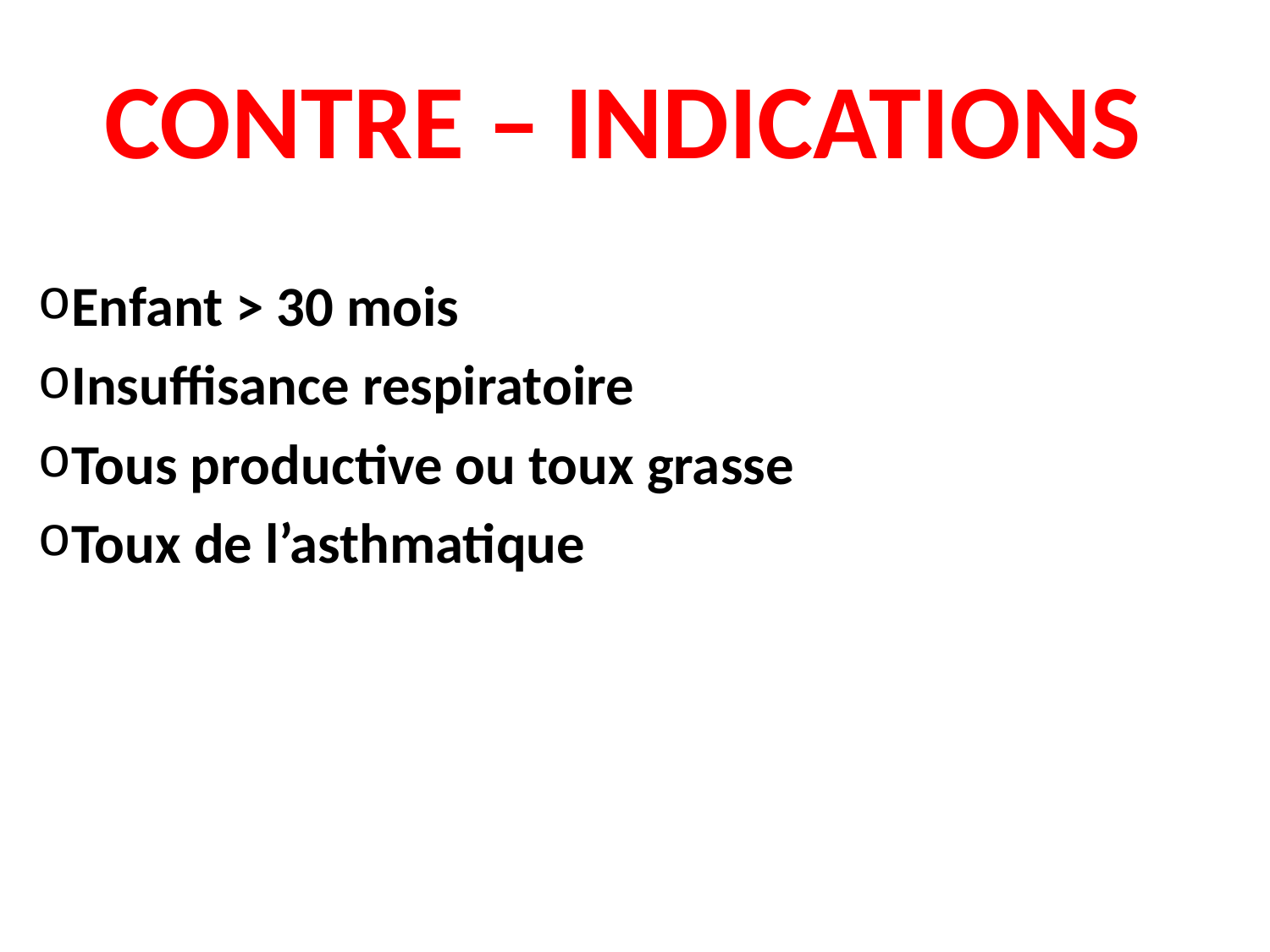

CONTRE – INDICATIONS

Enfant > 30 mois
Insuffisance respiratoire
Tous productive ou toux grasse
Toux de l’asthmatique